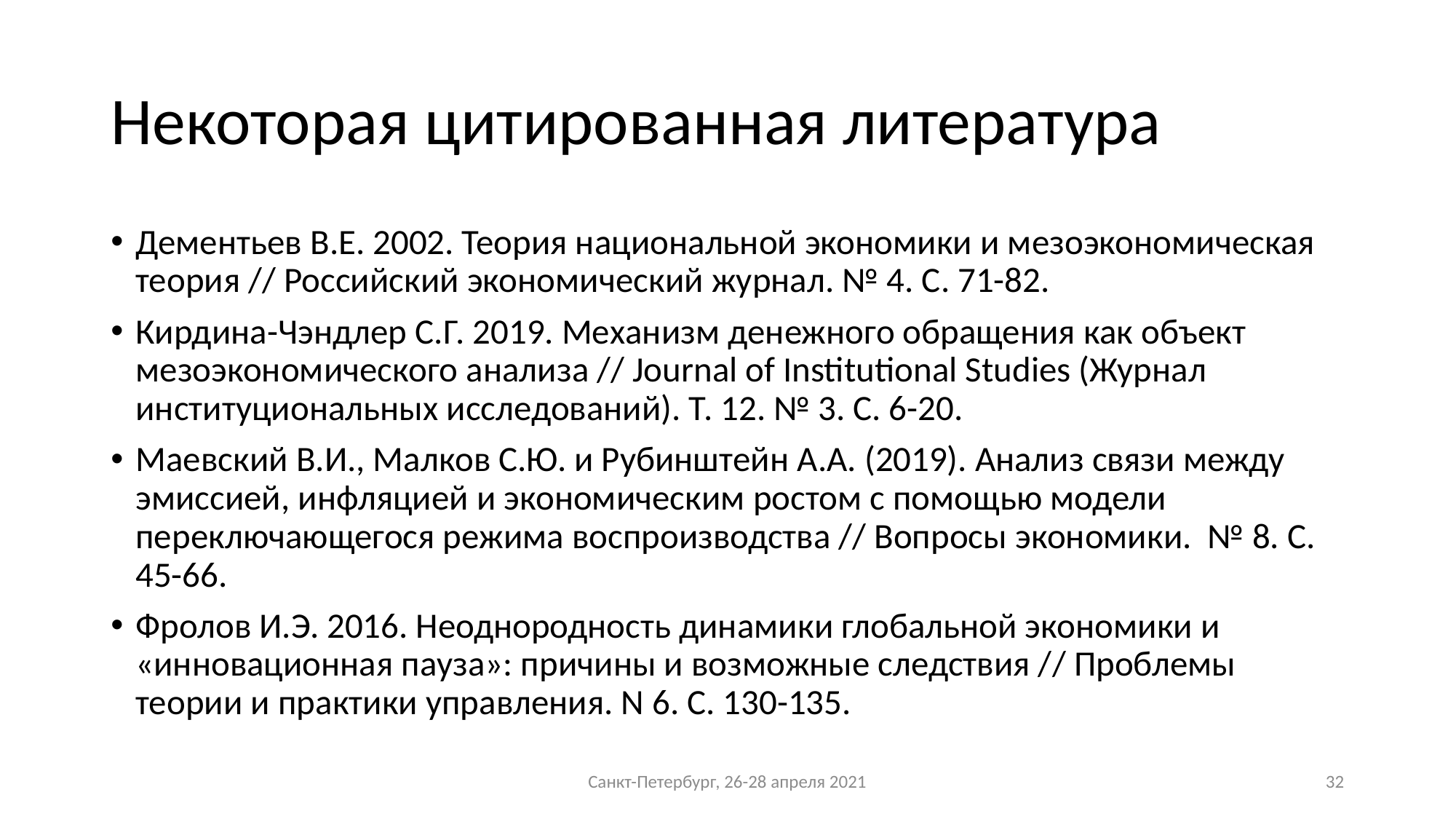

# Некоторая цитированная литература
Дементьев В.Е. 2002. Теория национальной экономики и мезоэкономическая теория // Российский экономический журнал. № 4. С. 71-82.
Кирдина-Чэндлер С.Г. 2019. Механизм денежного обращения как объект мезоэкономического анализа // Journal of Institutional Studies (Журнал институциональных исследований). Т. 12. № 3. С. 6-20.
Маевский В.И., Малков С.Ю. и Рубинштейн А.А. (2019). Анализ связи между эмиссией, инфляцией и экономическим ростом с помощью модели переключающегося режима воспроизводства // Вопросы экономики.  № 8. С.  45-66.
Фролов И.Э. 2016. Неоднородность динамики глобальной экономики и «инновационная пауза»: причины и возможные следствия // Проблемы теории и практики управления. N 6. С. 130-135.

Санкт-Петербург, 26-28 апреля 2021
32